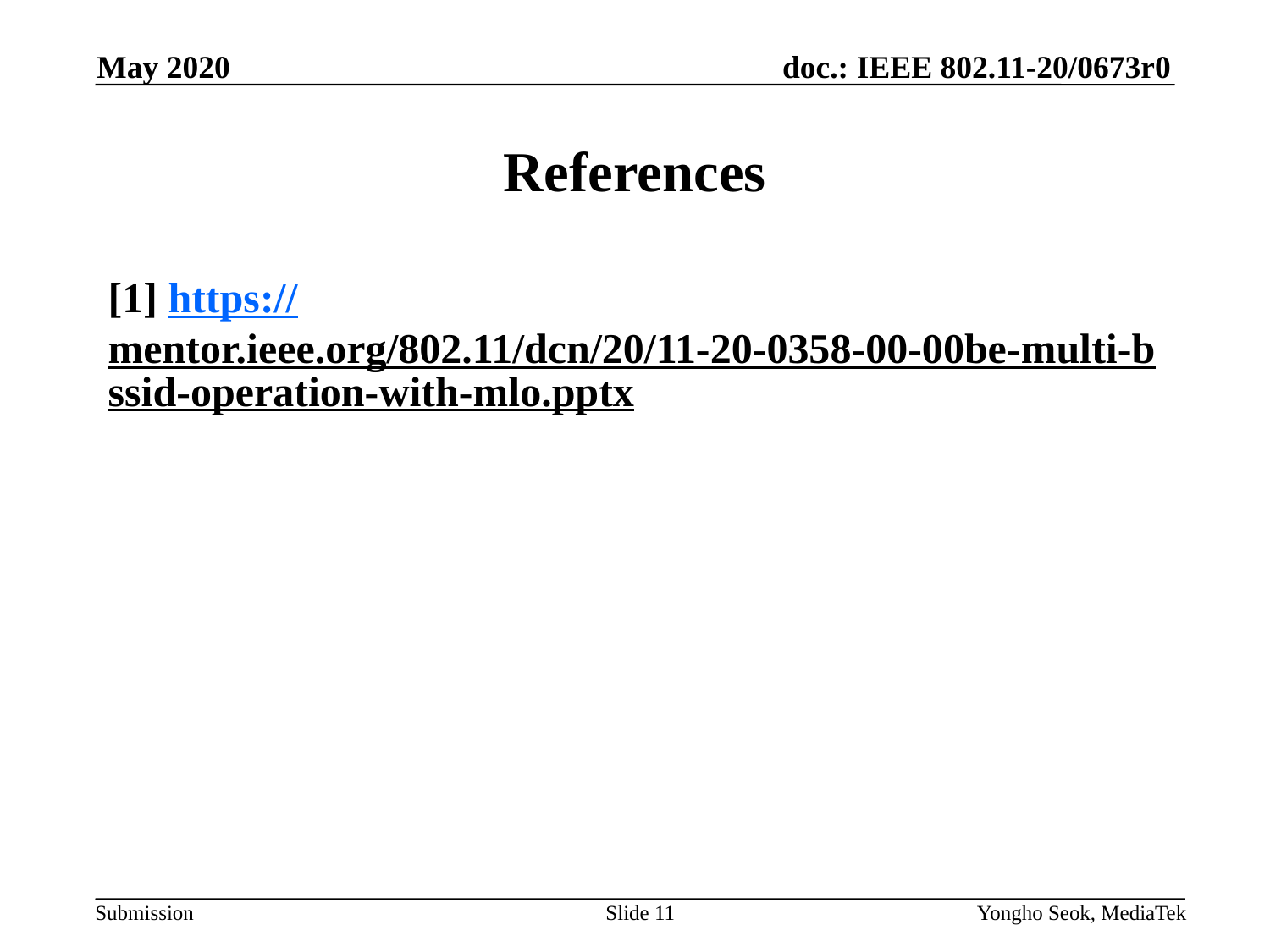

May 2020
# References
[1] https://mentor.ieee.org/802.11/dcn/20/11-20-0358-00-00be-multi-bssid-operation-with-mlo.pptx
Slide 11
Yongho Seok, MediaTek